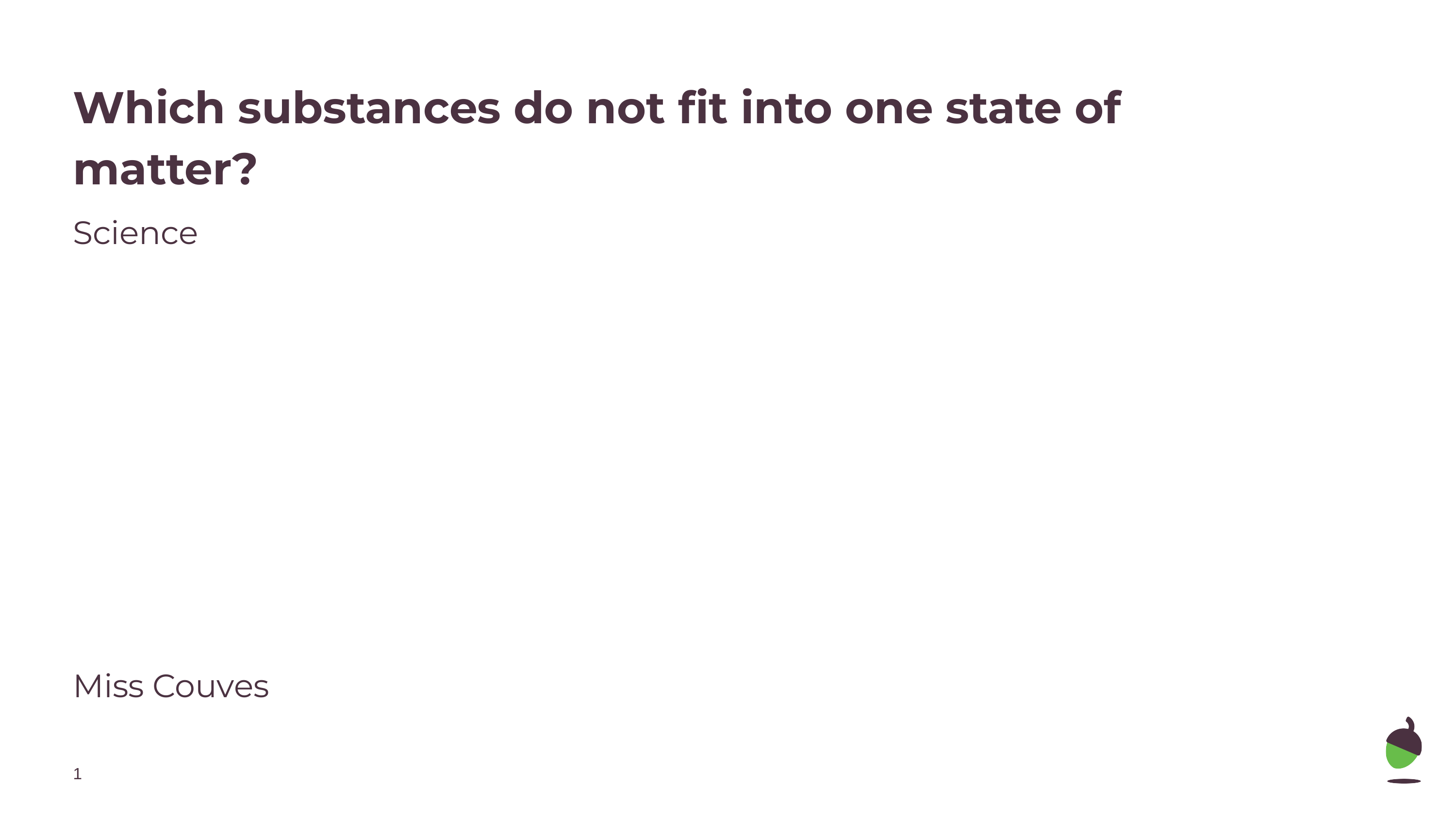

# Which substances do not fit into one state of matter?

Science
Miss Couves
1